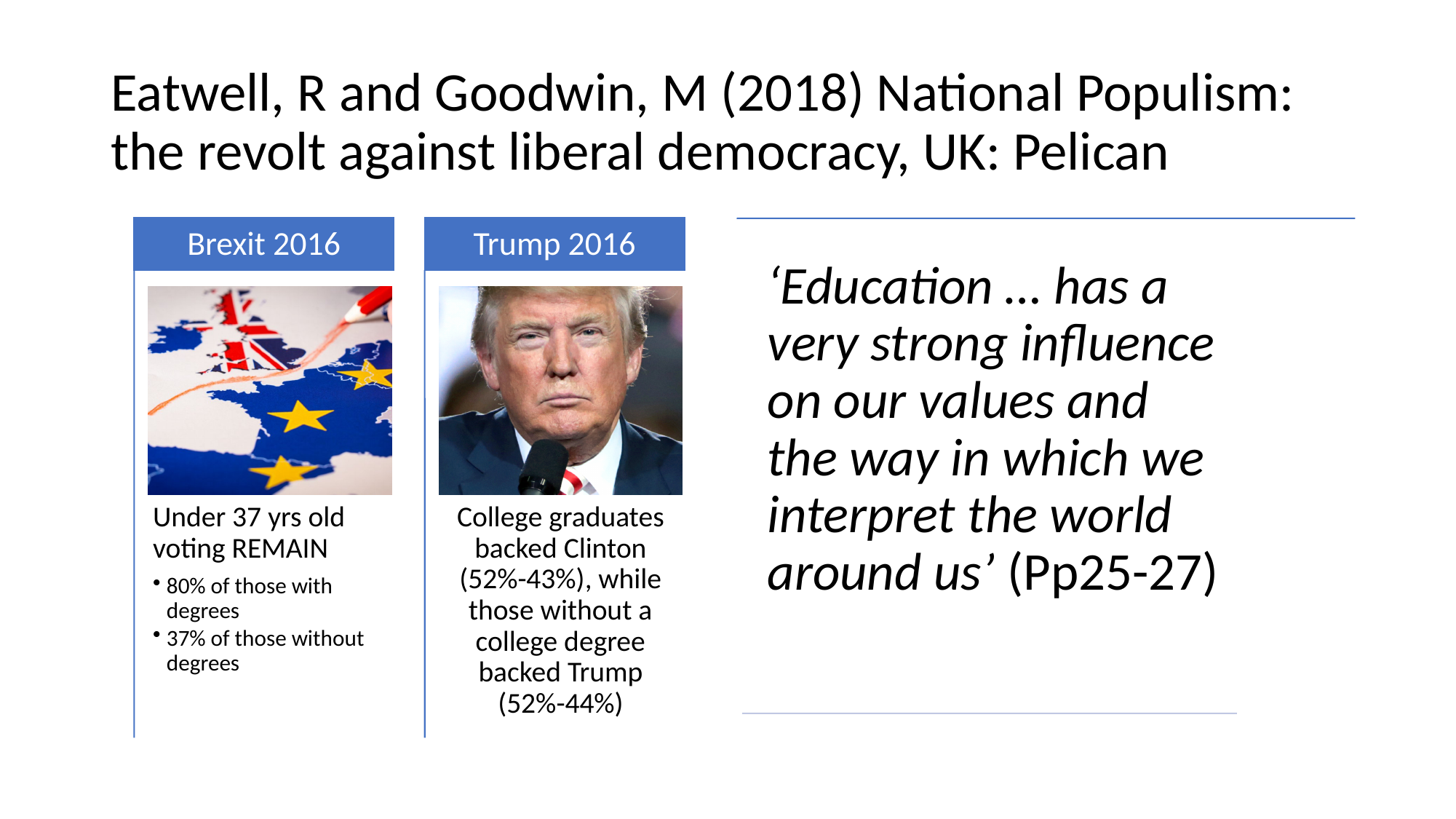

# Eatwell, R and Goodwin, M (2018) National Populism: the revolt against liberal democracy, UK: Pelican
Under 37 yrs old voting REMAIN
80% of those with degrees
37% of those without degrees
Brexit 2016
College graduates backed Clinton (52%-43%), while those without a college degree backed Trump (52%-44%)
Trump 2016

‘Education … has a very strong influence on our values and the way in which we interpret the world around us’ (Pp25-27)